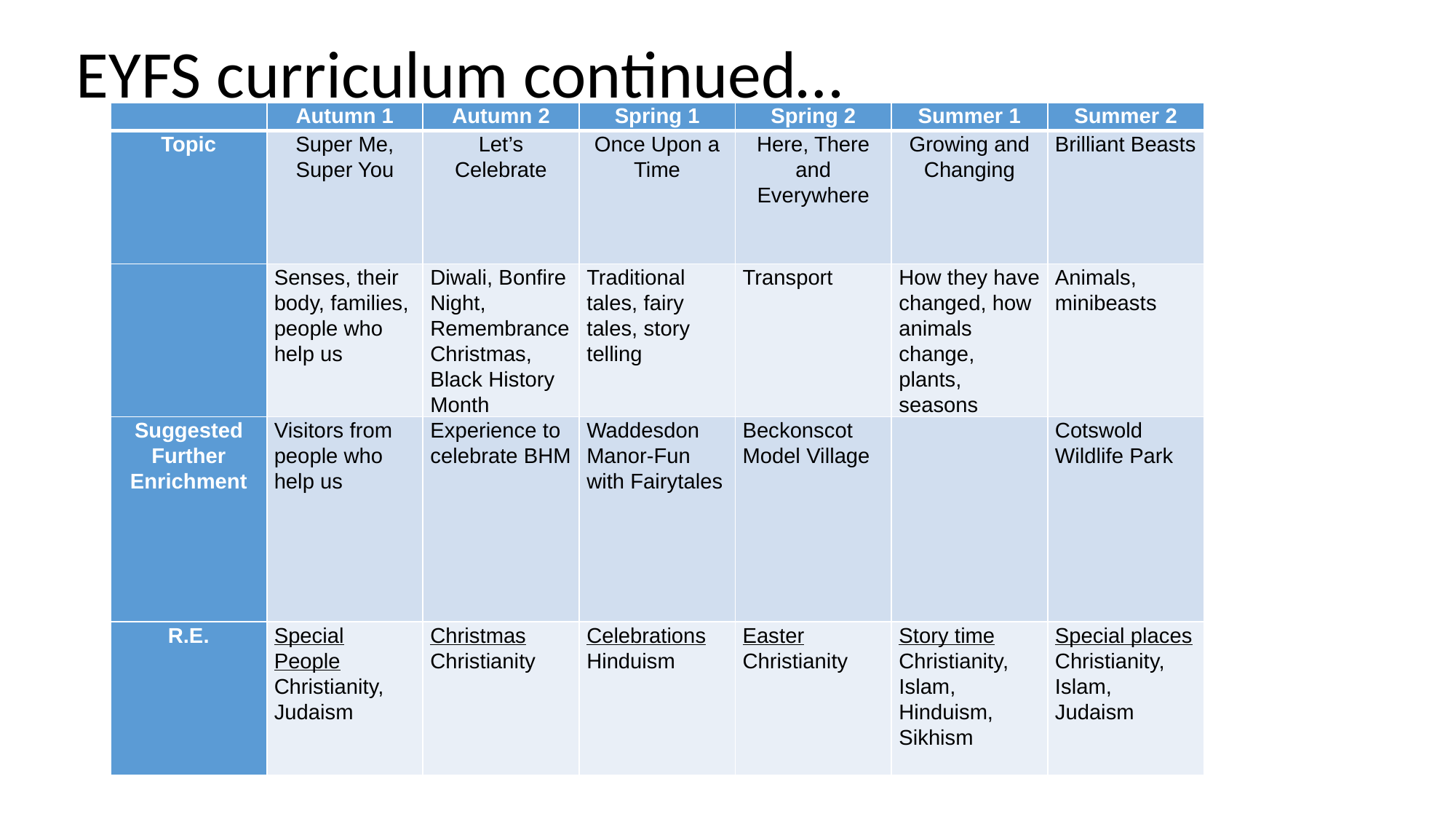

# EYFS curriculum continued…
|  | Autumn 1 | Autumn 2 | Spring 1 | Spring 2 | Summer 1 | Summer 2 |
| --- | --- | --- | --- | --- | --- | --- |
| Topic | Super Me, Super You | Let’s Celebrate | Once Upon a Time | Here, There and Everywhere | Growing and Changing | Brilliant Beasts |
|  | Senses, their body, families, people who help us | Diwali, Bonfire Night, RemembranceChristmas, Black History Month | Traditional tales, fairy tales, story telling | Transport | How they have changed, how animals change, plants, seasons | Animals, minibeasts |
| Suggested Further Enrichment | Visitors from people who help us | Experience to celebrate BHM | Waddesdon Manor-Fun with Fairytales | Beckonscot Model Village |  | Cotswold Wildlife Park |
| R.E. | Special People Christianity, Judaism | Christmas Christianity | Celebrations Hinduism | Easter Christianity | Story time Christianity, Islam, Hinduism, Sikhism | Special places Christianity, Islam, Judaism |